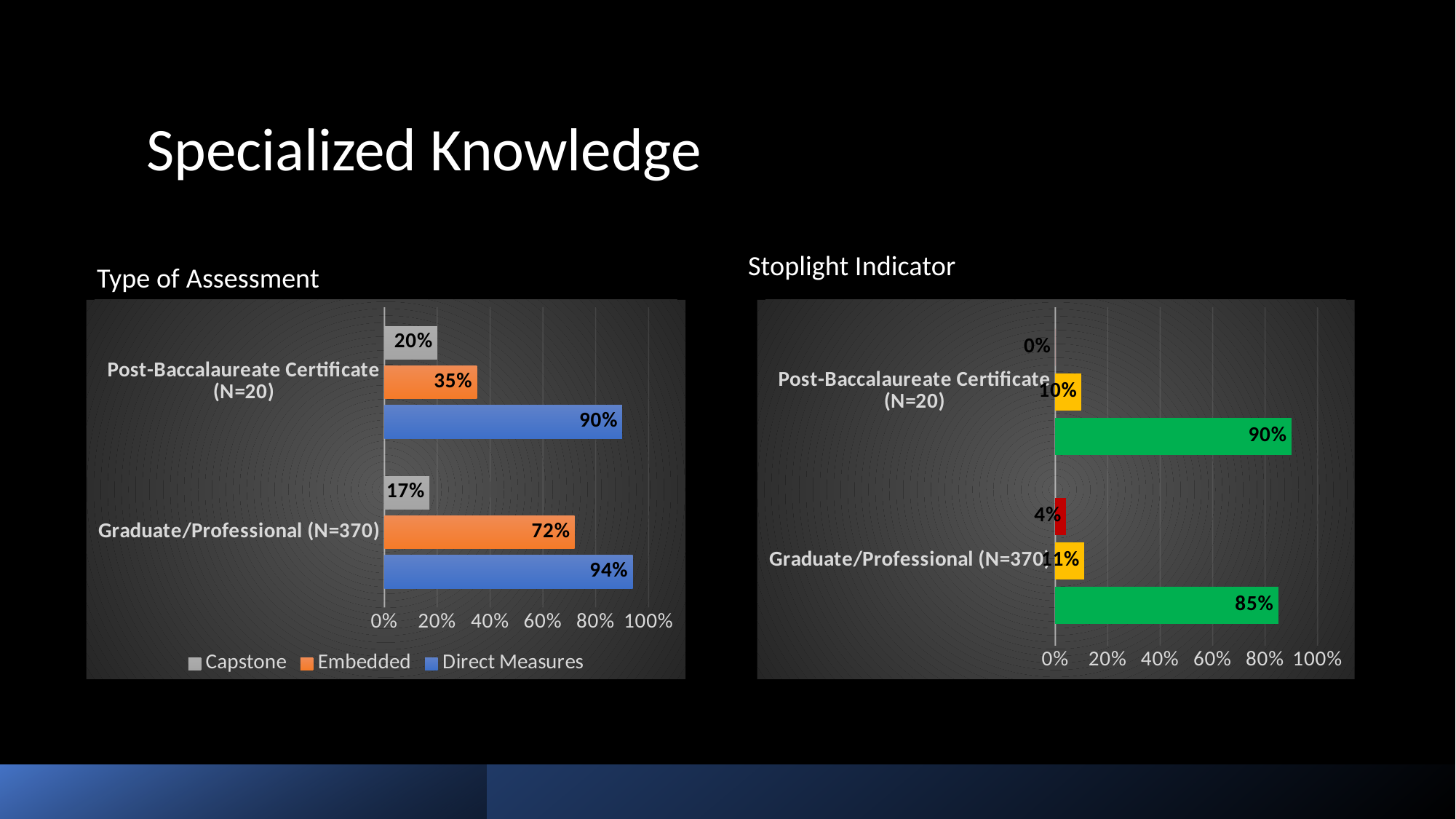

# Specialized Knowledge
Stoplight Indicator
Type of Assessment

### Chart

| Category | Direct Measures | Embedded | Capstone |
|---|---|---|---|
| Graduate/Professional (N=370) | 0.94 | 0.72 | 0.17 |
| Post-Baccalaureate Certificate (N=20) | 0.9 | 0.35 | 0.2 |

### Chart

| Category | Green | Yellow | Red |
|---|---|---|---|
| Graduate/Professional (N=370) | 0.85 | 0.11 | 0.04 |
| Post-Baccalaureate Certificate (N=20) | 0.9 | 0.1 | 0.0 |